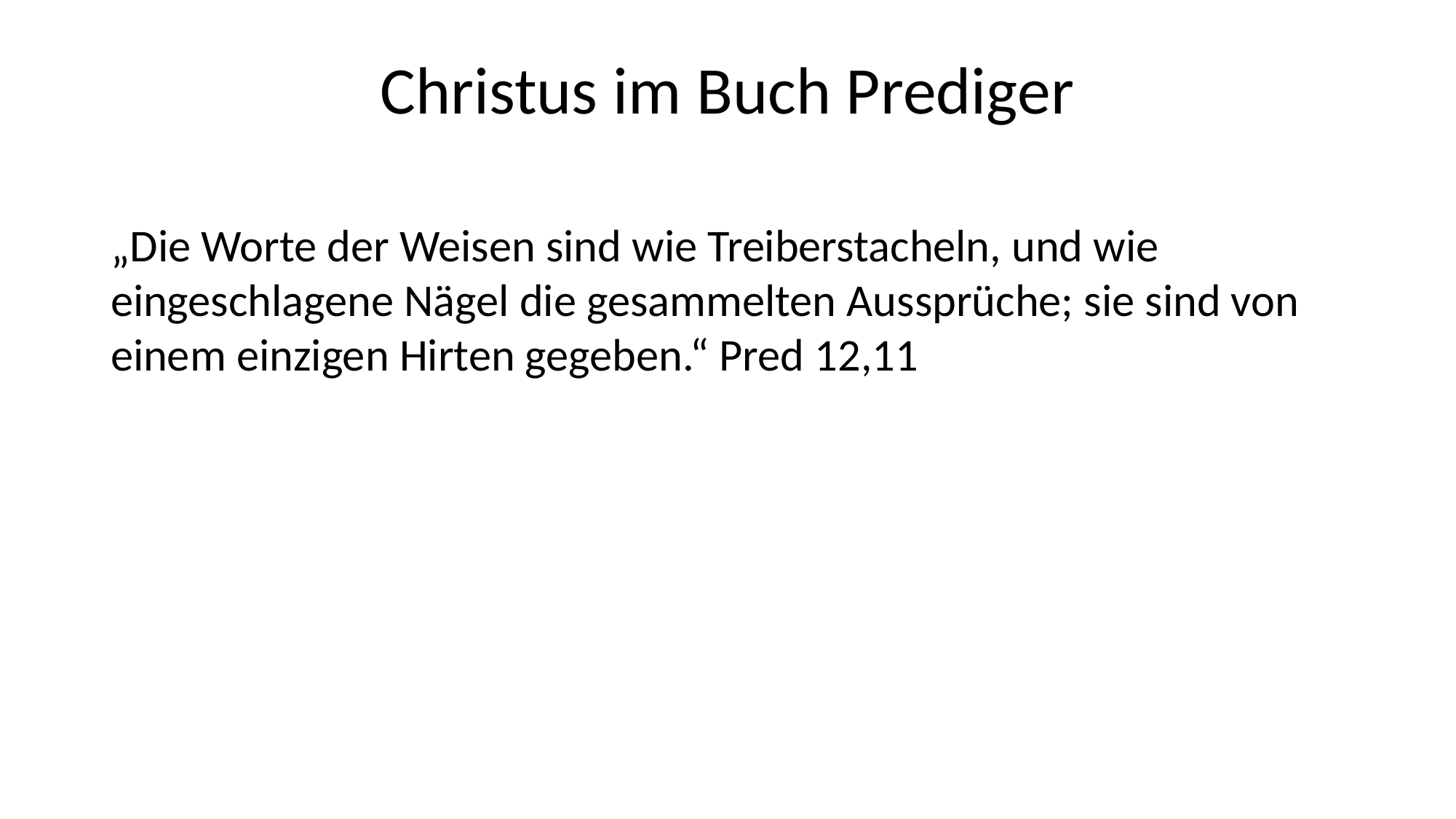

# Christus im Buch Prediger
„Die Worte der Weisen sind wie Treiberstacheln, und wie eingeschlagene Nägel die gesammelten Aussprüche; sie sind von einem einzigen Hirten gegeben.“ Pred 12,11